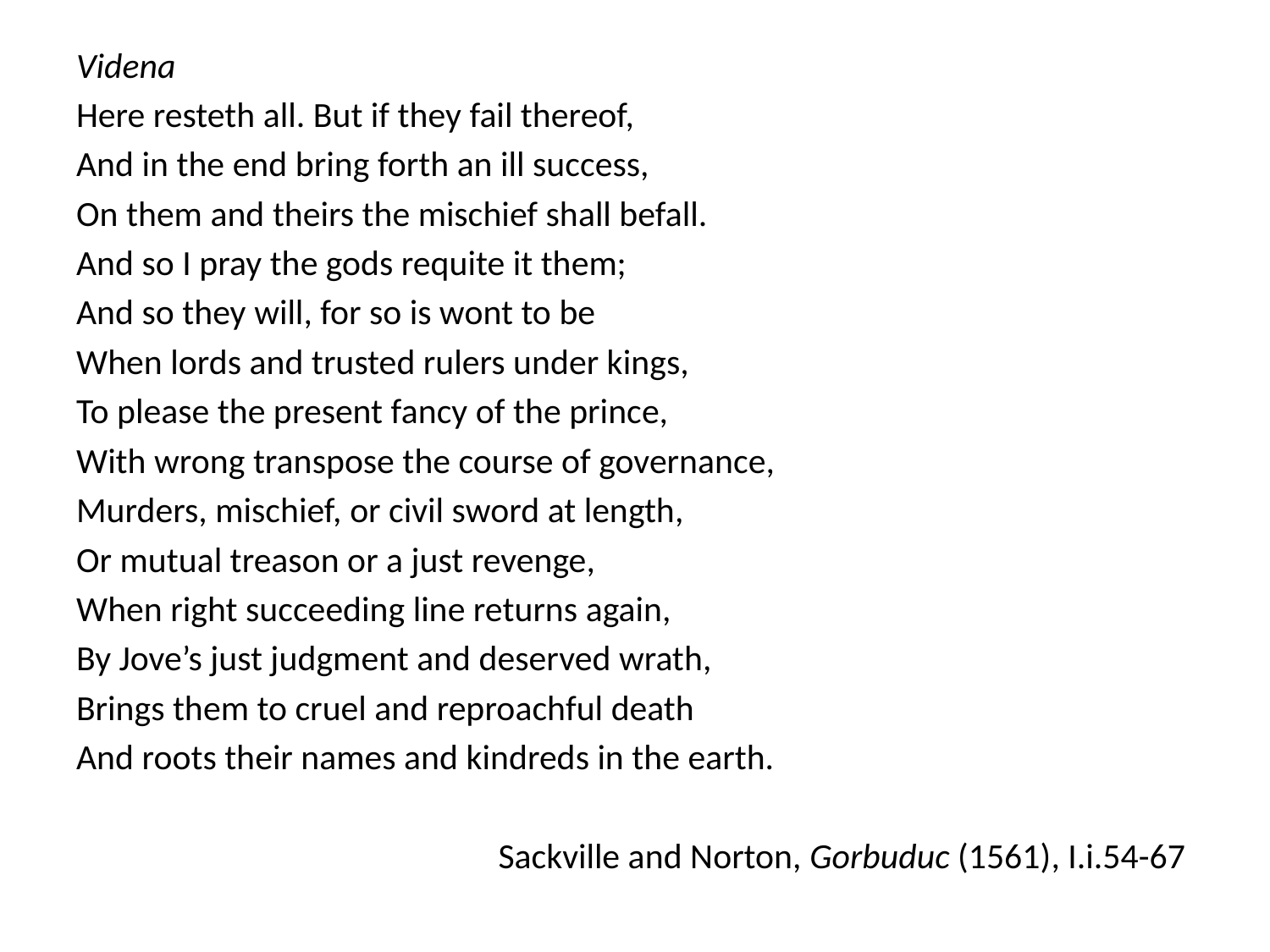

Videna
Here resteth all. But if they fail thereof,
And in the end bring forth an ill success,
On them and theirs the mischief shall befall.
And so I pray the gods requite it them;
And so they will, for so is wont to be
When lords and trusted rulers under kings,
To please the present fancy of the prince,
With wrong transpose the course of governance,
Murders, mischief, or civil sword at length,
Or mutual treason or a just revenge,
When right succeeding line returns again,
By Jove’s just judgment and deserved wrath,
Brings them to cruel and reproachful death
And roots their names and kindreds in the earth.

Sackville and Norton, Gorbuduc (1561), I.i.54-67